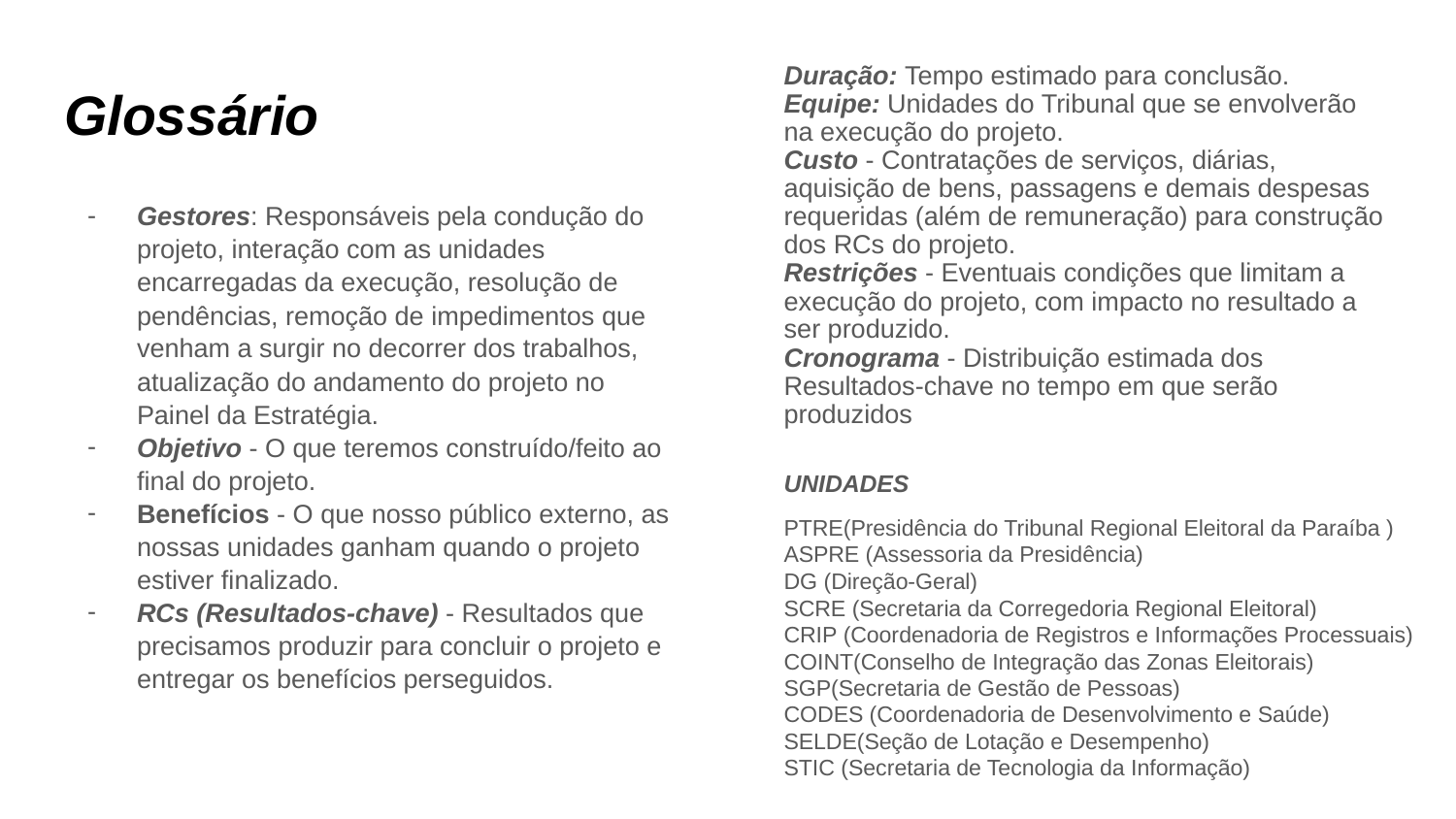

Duração: Tempo estimado para conclusão.
Equipe: Unidades do Tribunal que se envolverão na execução do projeto.
Custo - Contratações de serviços, diárias, aquisição de bens, passagens e demais despesas requeridas (além de remuneração) para construção dos RCs do projeto.
Restrições - Eventuais condições que limitam a execução do projeto, com impacto no resultado a ser produzido.
Cronograma - Distribuição estimada dos Resultados-chave no tempo em que serão produzidos
# Glossário
Gestores: Responsáveis pela condução do projeto, interação com as unidades encarregadas da execução, resolução de pendências, remoção de impedimentos que venham a surgir no decorrer dos trabalhos, atualização do andamento do projeto no Painel da Estratégia.
Objetivo - O que teremos construído/feito ao final do projeto.
Benefícios - O que nosso público externo, as nossas unidades ganham quando o projeto estiver finalizado.
RCs (Resultados-chave) - Resultados que precisamos produzir para concluir o projeto e entregar os benefícios perseguidos.
UNIDADES
PTRE(Presidência do Tribunal Regional Eleitoral da Paraíba )
ASPRE (Assessoria da Presidência)
DG (Direção-Geral)
SCRE (Secretaria da Corregedoria Regional Eleitoral)
CRIP (Coordenadoria de Registros e Informações Processuais)
COINT(Conselho de Integração das Zonas Eleitorais)
SGP(Secretaria de Gestão de Pessoas)
CODES (Coordenadoria de Desenvolvimento e Saúde)
SELDE(Seção de Lotação e Desempenho)
STIC (Secretaria de Tecnologia da Informação)